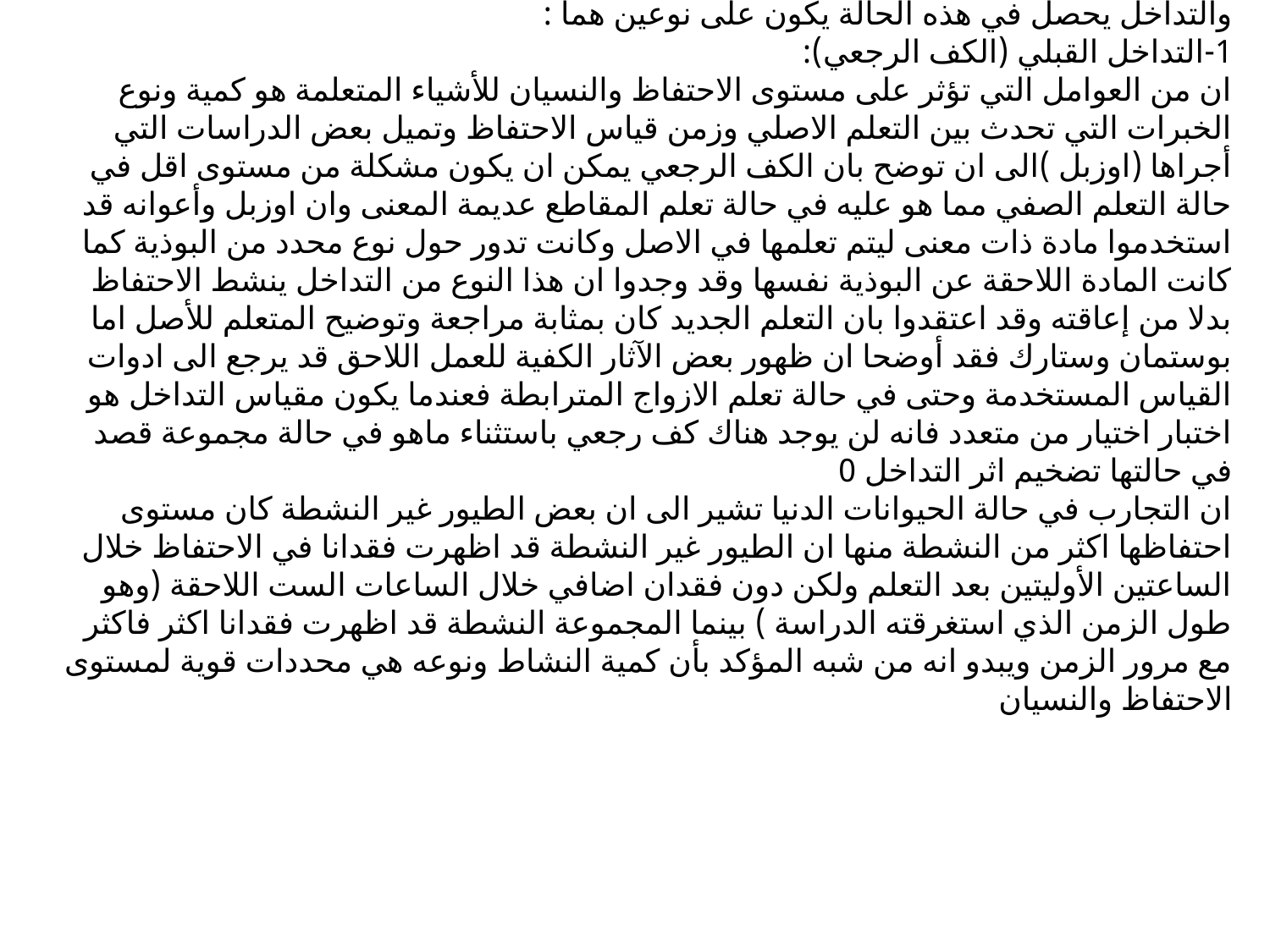

وتعتبر نظرية التداخل أكثر نظريات النسيان اهمية وأقدمها تفسيرا وأكثرها شيوعا وأوسعها ابحاثا ودراسة علمية ومن الامثلة التي تؤكد على ان التداخل يحصل فيس الذاكرة اننا لو أعطينا فردا رقما تلفونيا وطلبنا منه ان يديره في قرص تلفون لكن قبل ان يفعل ذلك أعطيناه رقما اخر فانه سوف لن يتذكر الرقم الاول اما اذا أعطيناه الرقم ثم قرأنا عليه عدد من الحروف فان كمية النسيان ستكون اقل
والتداخل يحصل في هذه الحالة يكون على نوعين هما :
1-التداخل القبلي (الكف الرجعي):
ان من العوامل التي تؤثر على مستوى الاحتفاظ والنسيان للأشياء المتعلمة هو كمية ونوع الخبرات التي تحدث بين التعلم الاصلي وزمن قياس الاحتفاظ وتميل بعض الدراسات التي أجراها (اوزبل )الى ان توضح بان الكف الرجعي يمكن ان يكون مشكلة من مستوى اقل في حالة التعلم الصفي مما هو عليه في حالة تعلم المقاطع عديمة المعنى وان اوزبل وأعوانه قد استخدموا مادة ذات معنى ليتم تعلمها في الاصل وكانت تدور حول نوع محدد من البوذية كما كانت المادة اللاحقة عن البوذية نفسها وقد وجدوا ان هذا النوع من التداخل ينشط الاحتفاظ بدلا من إعاقته وقد اعتقدوا بان التعلم الجديد كان بمثابة مراجعة وتوضيح المتعلم للأصل اما بوستمان وستارك فقد أوضحا ان ظهور بعض الآثار الكفية للعمل اللاحق قد يرجع الى ادوات القياس المستخدمة وحتى في حالة تعلم الازواج المترابطة فعندما يكون مقياس التداخل هو اختبار اختيار من متعدد فانه لن يوجد هناك كف رجعي باستثناء ماهو في حالة مجموعة قصد في حالتها تضخيم اثر التداخل 0
ان التجارب في حالة الحيوانات الدنيا تشير الى ان بعض الطيور غير النشطة كان مستوى احتفاظها اكثر من النشطة منها ان الطيور غير النشطة قد اظهرت فقدانا في الاحتفاظ خلال الساعتين الأوليتين بعد التعلم ولكن دون فقدان اضافي خلال الساعات الست اللاحقة (وهو طول الزمن الذي استغرقته الدراسة ) بينما المجموعة النشطة قد اظهرت فقدانا اكثر فاكثر مع مرور الزمن ويبدو انه من شبه المؤكد بأن كمية النشاط ونوعه هي محددات قوية لمستوى الاحتفاظ والنسيان